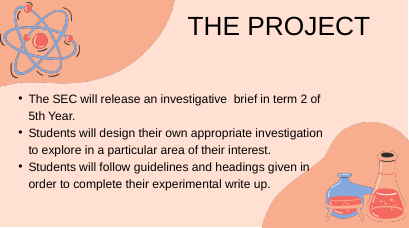

THE PROJECT
The SEC will release an investigative  brief in term 2 of 5th Year.
Students will design their own appropriate investigation to explore in a particular area of their interest.
Students will follow guidelines and headings given in order to complete their experimental write up.